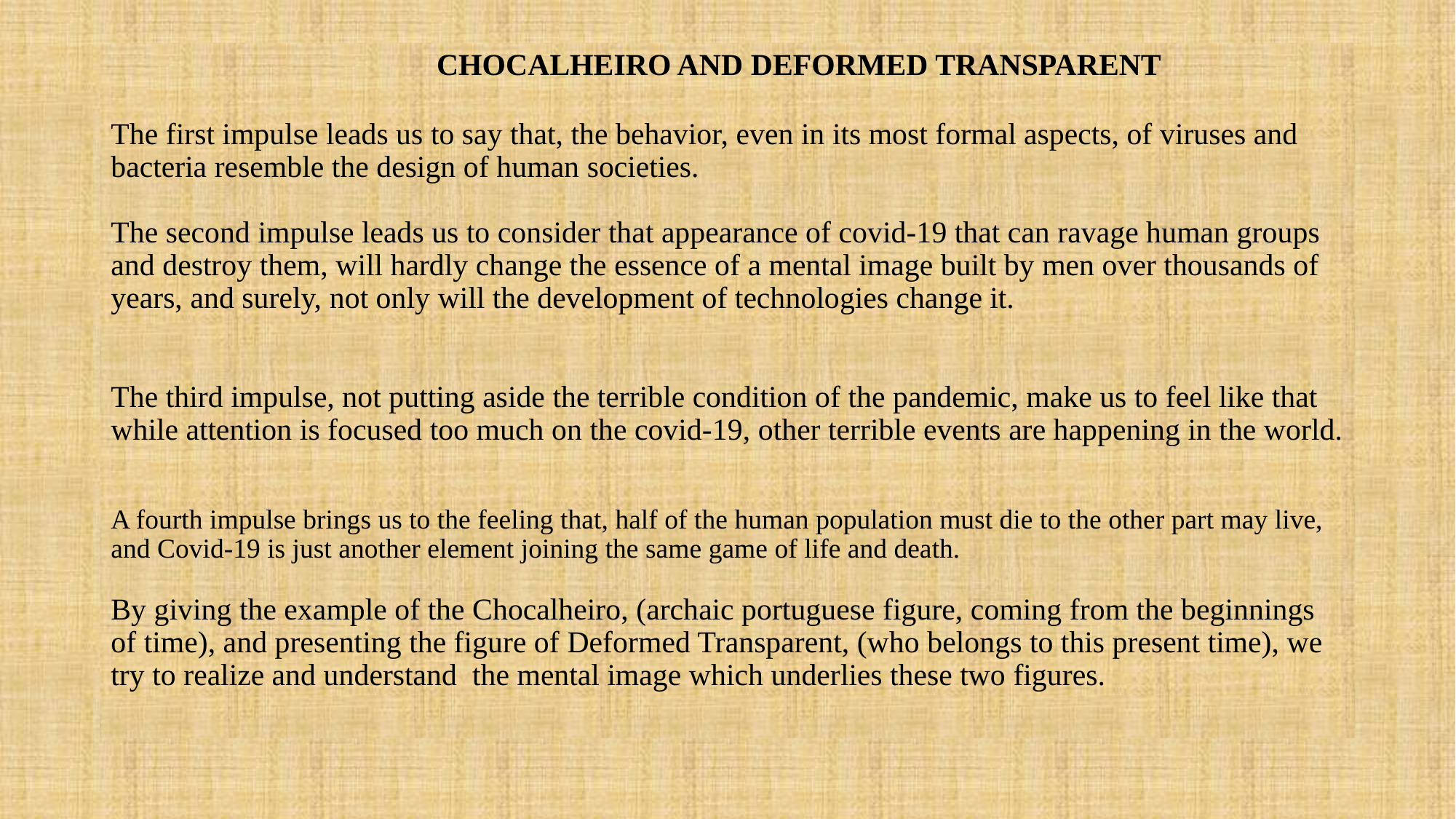

# The first impulse leads us to say that, the behavior, even in its most formal aspects, of viruses and bacteria resemble the design of human societies. The second impulse leads us to consider that appearance of covid-19 that can ravage human groups and destroy them, will hardly change the essence of a mental image built by men over thousands of years, and surely, not only will the development of technologies change it. The third impulse, not putting aside the terrible condition of the pandemic, make us to feel like that while attention is focused too much on the covid-19, other terrible events are happening in the world. A fourth impulse brings us to the feeling that, half of the human population must die to the other part may live, and Covid-19 is just another element joining the same game of life and death. By giving the example of the Chocalheiro, (archaic portuguese figure, coming from the beginnings of time), and presenting the figure of Deformed Transparent, (who belongs to this present time), we try to realize and understand  the mental image which underlies these two figures.
CHOCALHEIRO AND DEFORMED TRANSPARENT